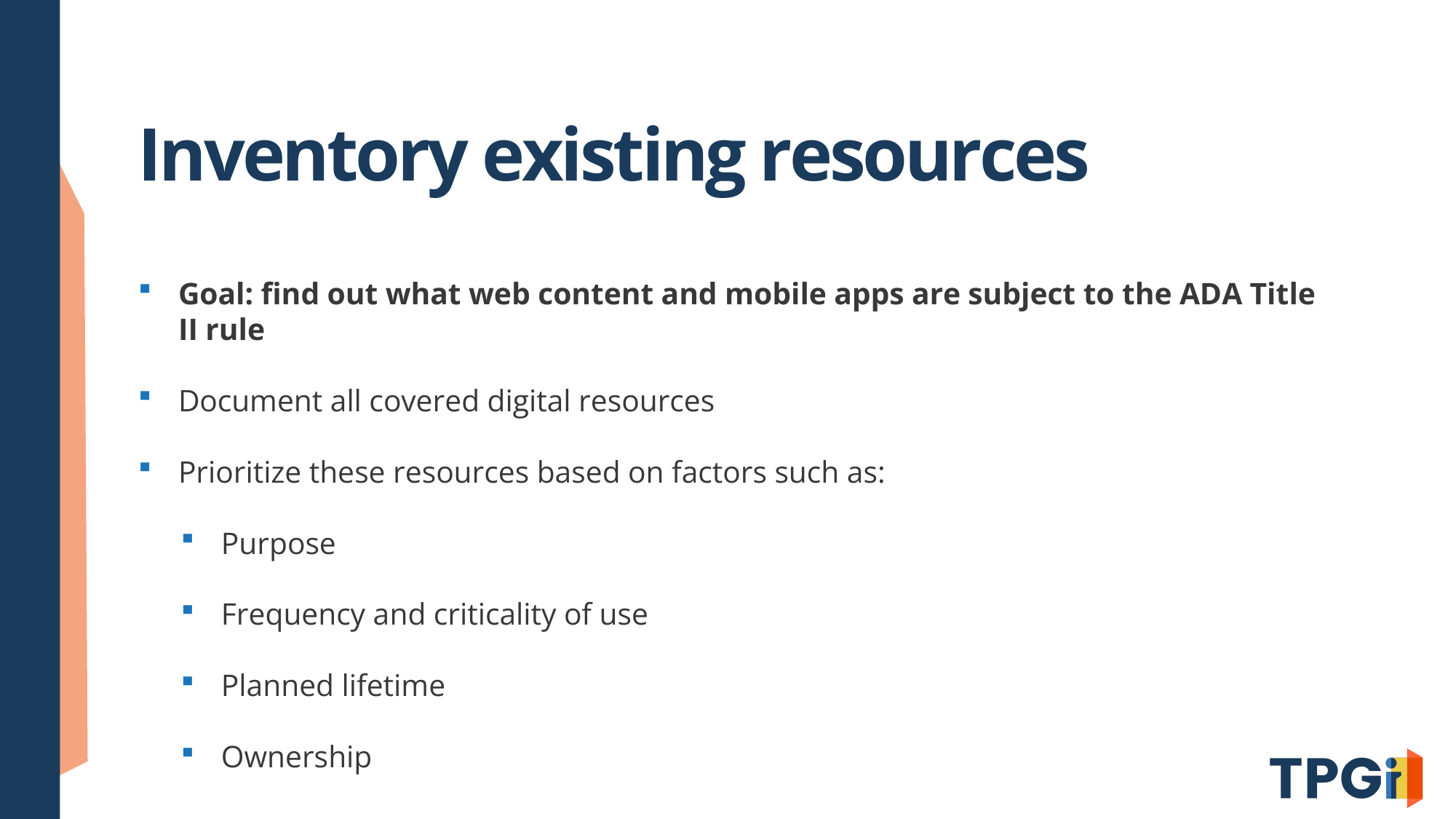

# Inventory existing resources
Goal: find out what web content and mobile apps are subject to the ADA Title II rule
Document all covered digital resources
Prioritize these resources based on factors such as:
Purpose
Frequency and criticality of use
Planned lifetime
Ownership